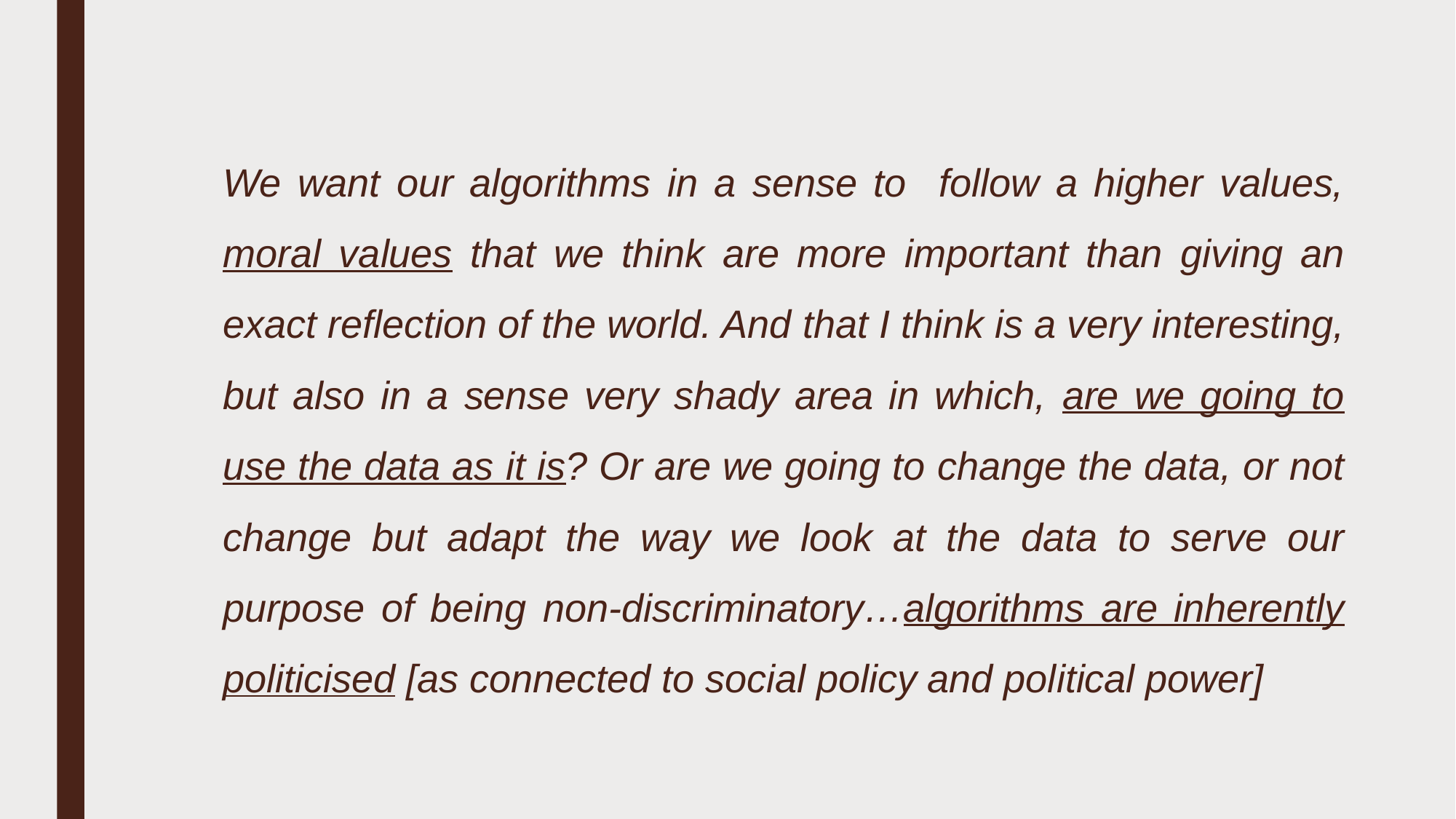

We want our algorithms in a sense to  follow a higher values, moral values that we think are more important than giving an exact reflection of the world. And that I think is a very interesting, but also in a sense very shady area in which, are we going to use the data as it is? Or are we going to change the data, or not change but adapt the way we look at the data to serve our purpose of being non-discriminatory…algorithms are inherently politicised [as connected to social policy and political power]